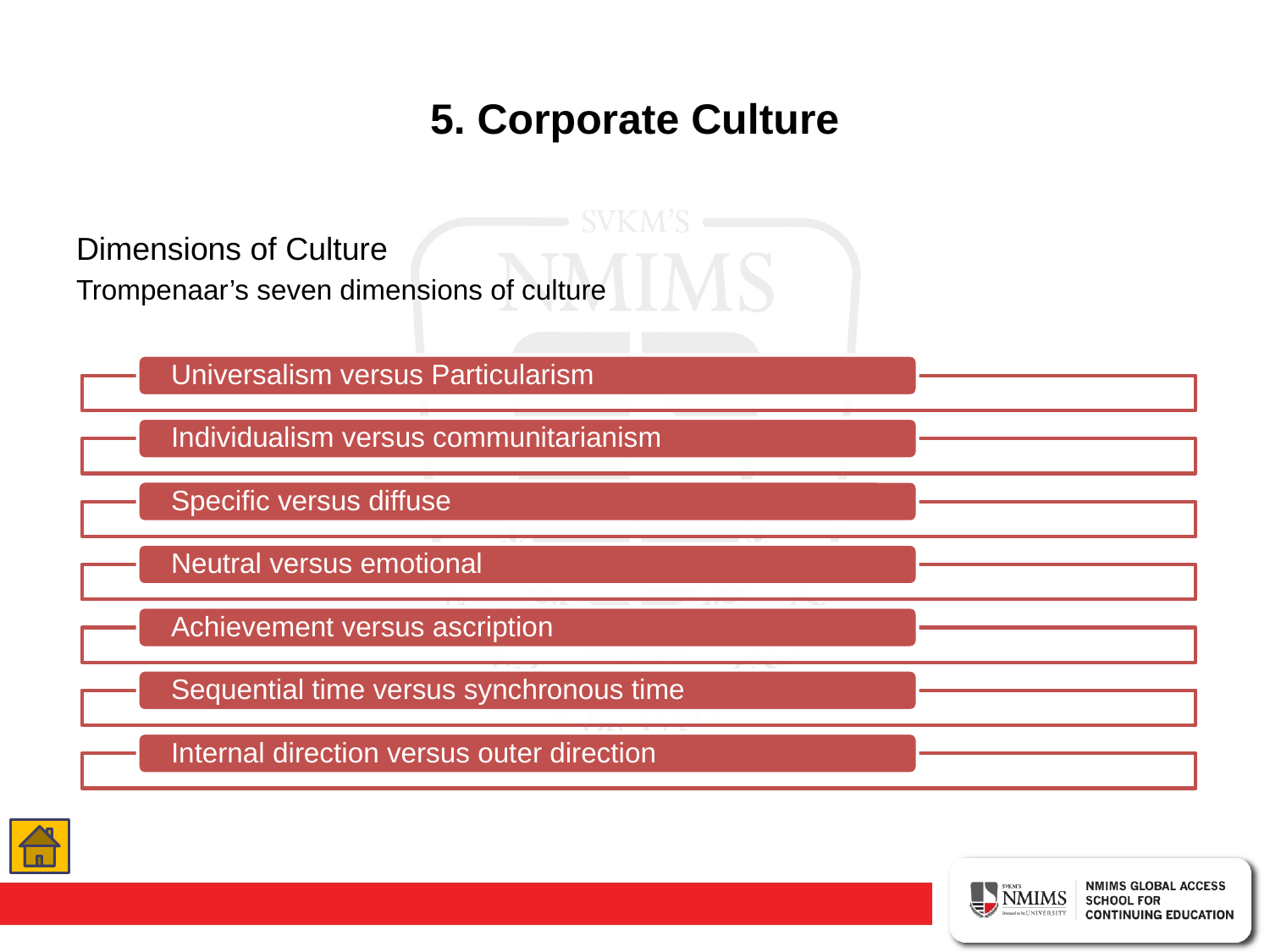

# 5. Corporate Culture
Dimensions of Culture
Trompenaar’s seven dimensions of culture

Universalism versus Particularism
Individualism versus communitarianism
Specific versus diffuse
Neutral versus emotional
Achievement versus ascription
Sequential time versus synchronous time
Internal direction versus outer direction